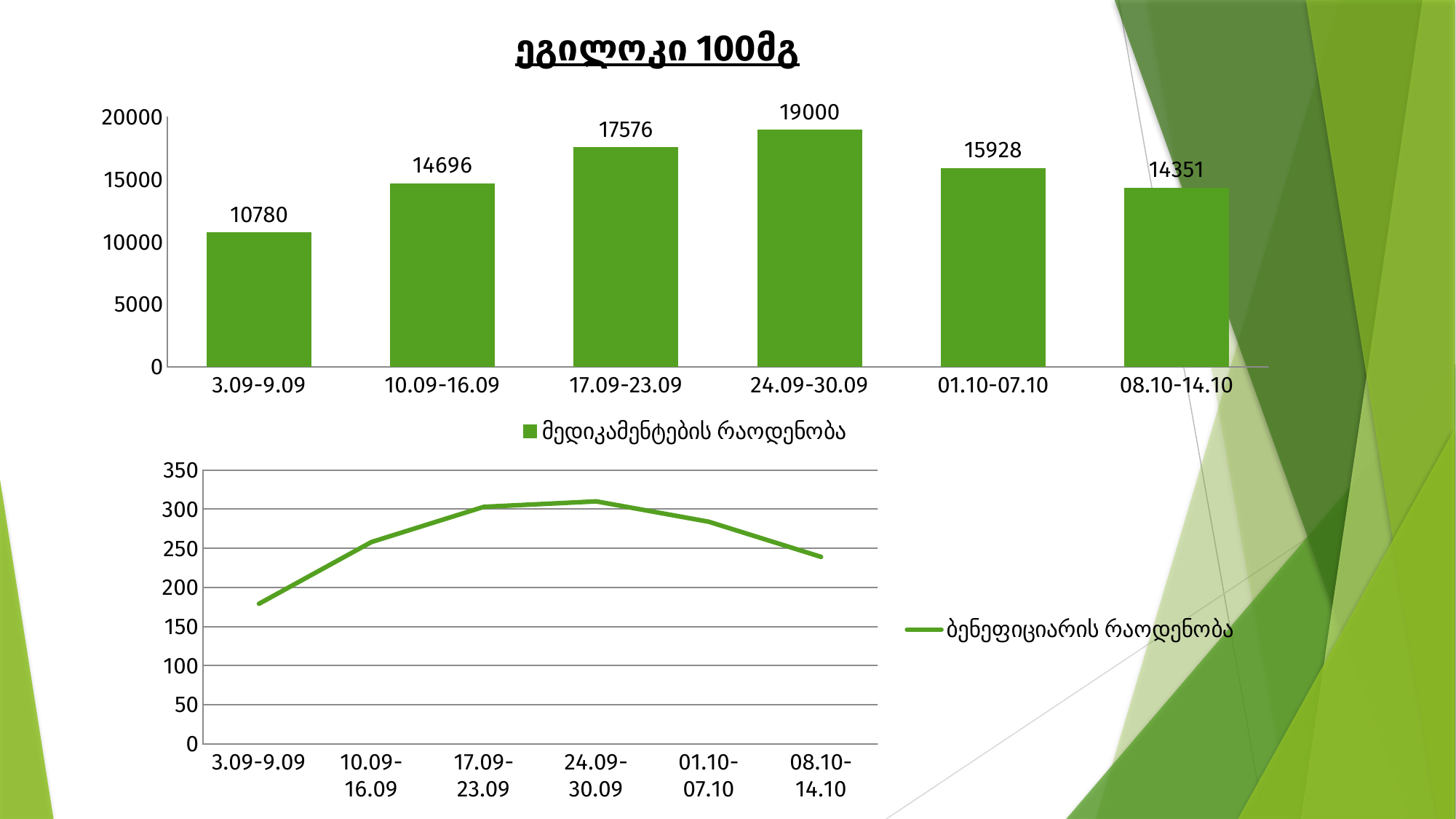

ეგილოკი 100მგ

### Chart

| Category | მედიკამენტების რაოდენობა |
|---|---|
| 3.09-9.09 | 10780.0 |
| 10.09-16.09 | 14696.0 |
| 17.09-23.09 | 17576.0 |
| 24.09-30.09 | 19000.0 |
| 01.10-07.10 | 15928.0 |
| 08.10-14.10 | 14351.0 |

### Chart

| Category | ბენეფიციარის რაოდენობა |
|---|---|
| 3.09-9.09 | 179.0 |
| 10.09-16.09 | 258.0 |
| 17.09-23.09 | 303.0 |
| 24.09-30.09 | 310.0 |
| 01.10-07.10 | 284.0 |
| 08.10-14.10 | 239.0 |